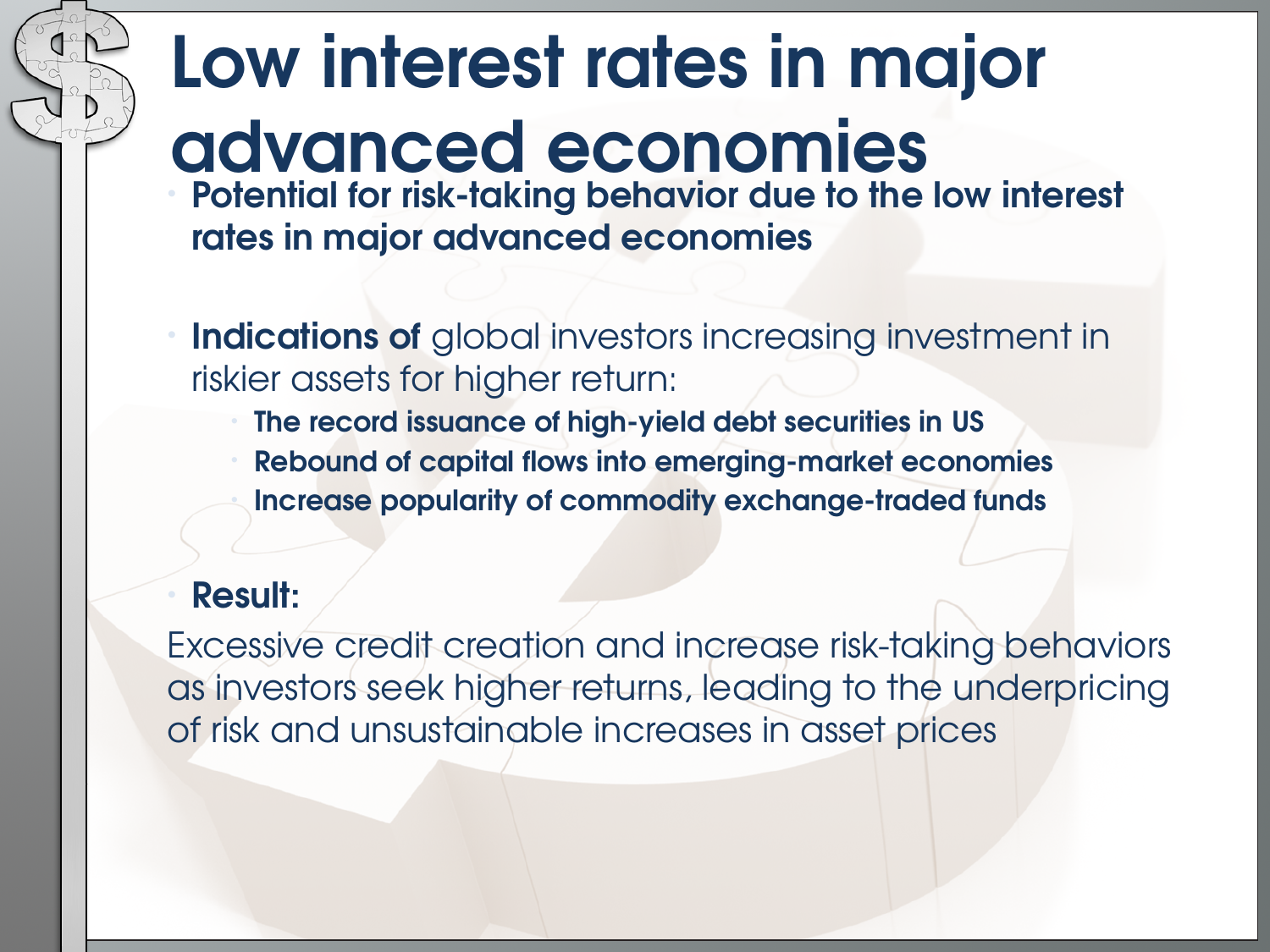

# Low interest rates in major advanced economies
Potential for risk-taking behavior due to the low interest rates in major advanced economies

Indications of global investors increasing investment in riskier assets for higher return:
The record issuance of high-yield debt securities in US
Rebound of capital flows into emerging-market economies
Increase popularity of commodity exchange-traded funds

Result:
Excessive credit creation and increase risk-taking behaviors as investors seek higher returns, leading to the underpricing of risk and unsustainable increases in asset prices